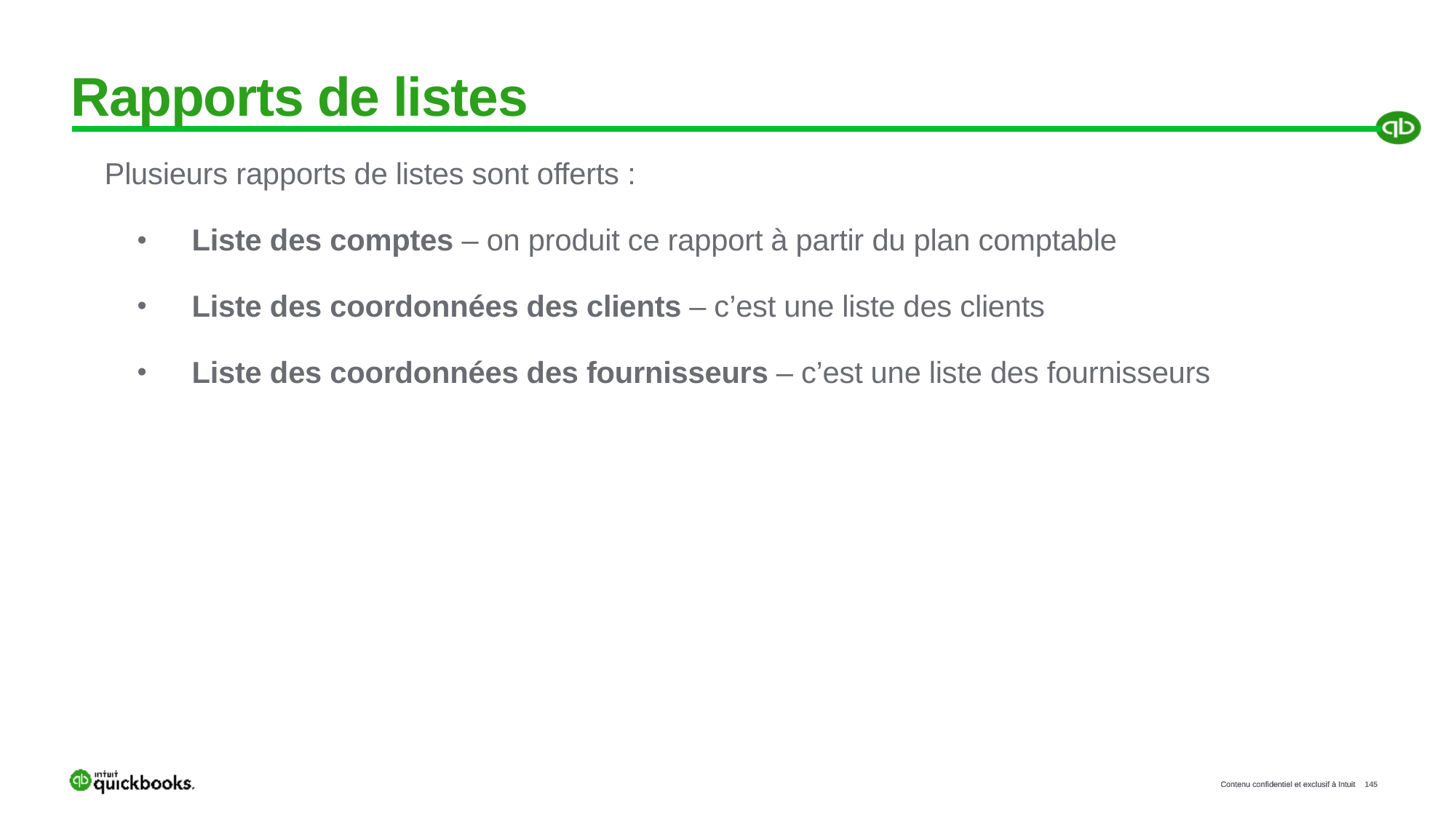

# Rapports de listes
Plusieurs rapports de listes sont offerts :
Liste des comptes – on produit ce rapport à partir du plan comptable
Liste des coordonnées des clients – c’est une liste des clients
Liste des coordonnées des fournisseurs – c’est une liste des fournisseurs